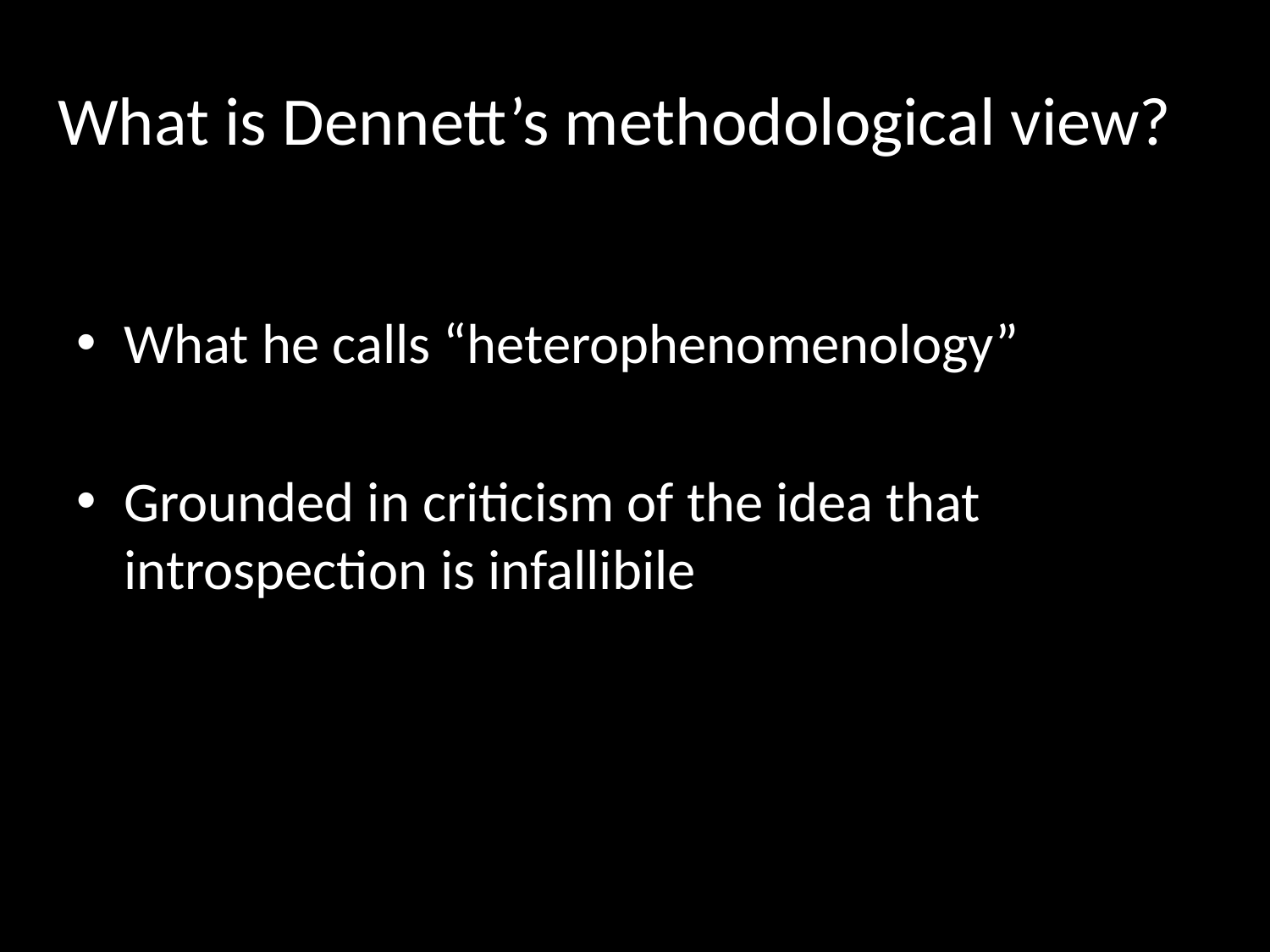

# What is Dennett’s methodological view?

What he calls “heterophenomenology”

Grounded in criticism of the idea that  introspection is infallibile